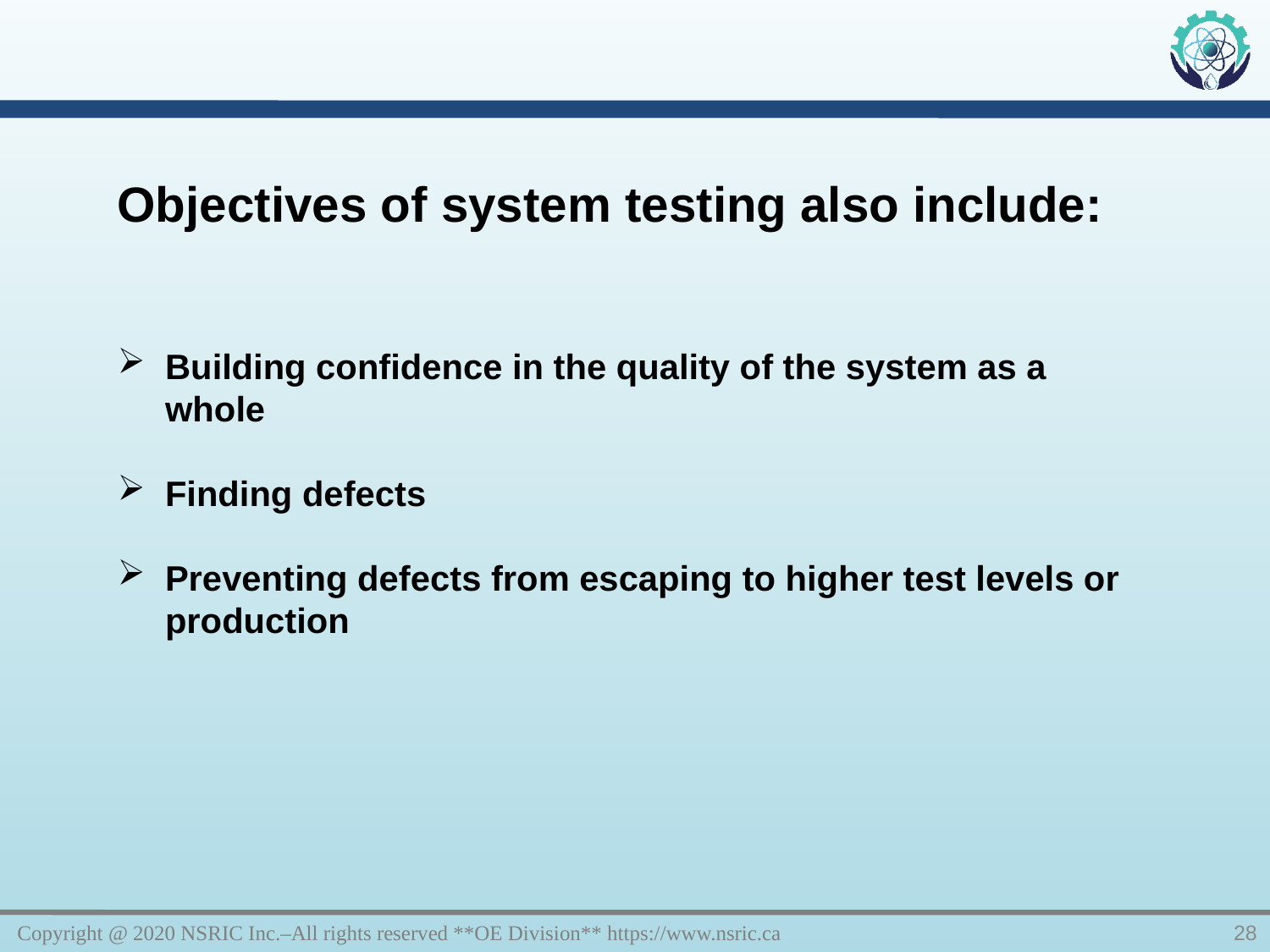

Objectives of system testing also include:

Building confidence in the quality of the system as a whole

Finding defects

Preventing defects from escaping to higher test levels or production

Copyright @ 2020 NSRIC Inc.–All rights reserved **OE Division** https://www.nsric.ca
28